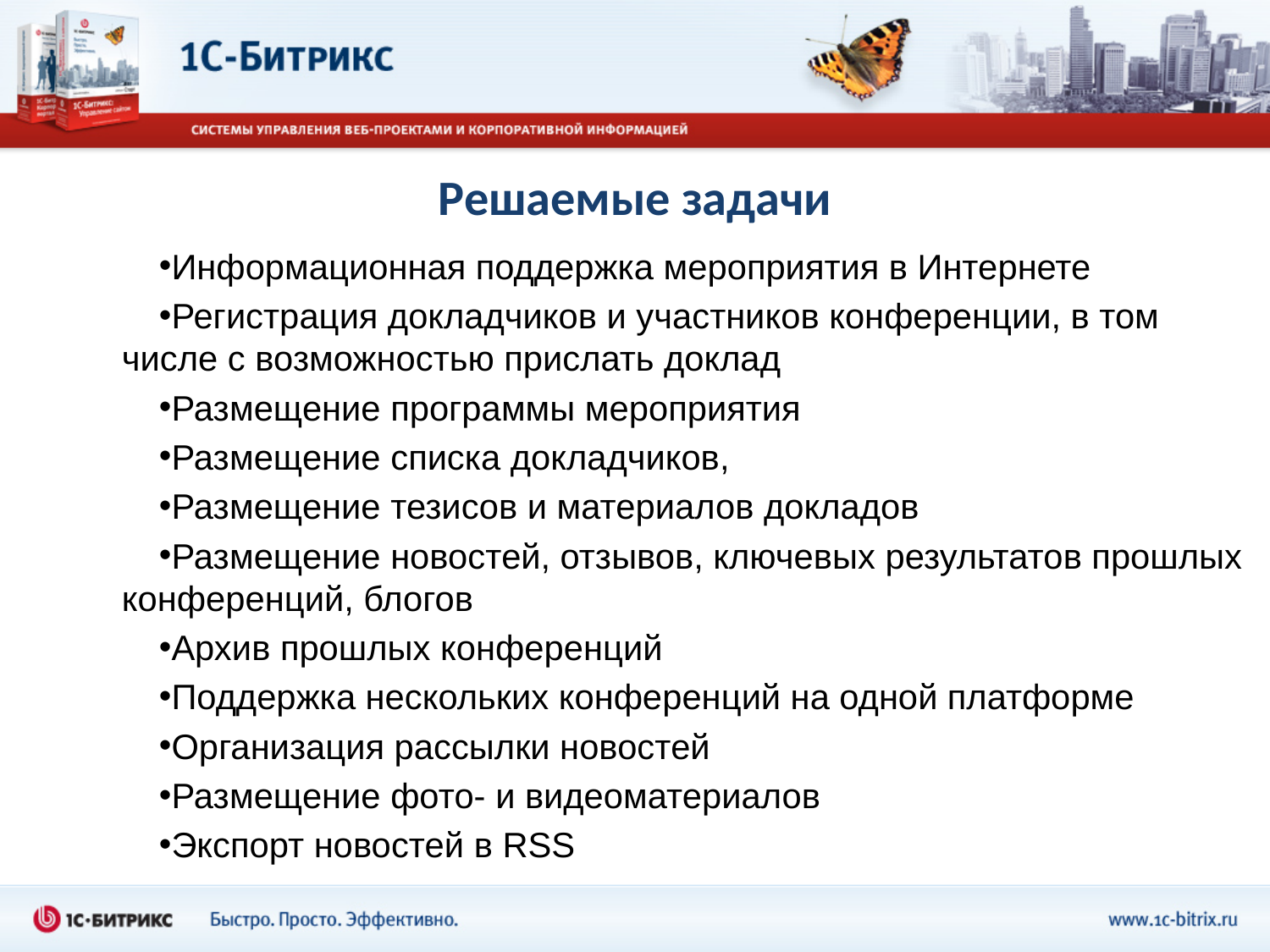

# Решаемые задачи
Информационная поддержка мероприятия в Интернете
Регистрация докладчиков и участников конференции, в том числе с возможностью прислать доклад
Размещение программы мероприятия
Размещение списка докладчиков,
Размещение тезисов и материалов докладов
Размещение новостей, отзывов, ключевых результатов прошлых конференций, блогов
Архив прошлых конференций
Поддержка нескольких конференций на одной платформе
Организация рассылки новостей
Размещение фото- и видеоматериалов
Экспорт новостей в RSS